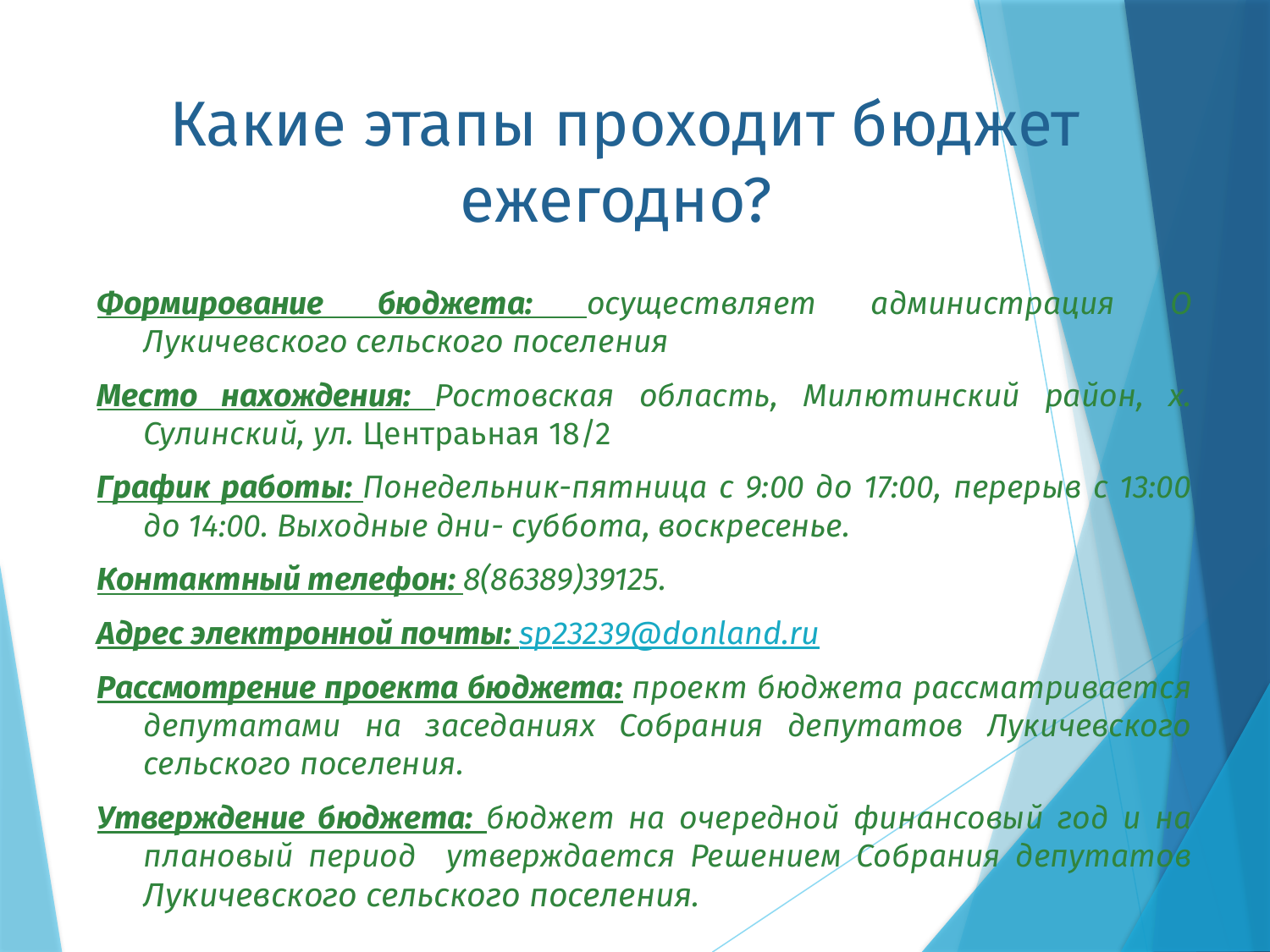

# Какие этапы проходит бюджет ежегодно?
Формирование бюджета: осуществляет администрация О Лукичевского сельского поселения
Место нахождения: Ростовская область, Милютинский район, х. Сулинский, ул. Центраьная 18/2
График работы: Понедельник-пятница с 9:00 до 17:00, перерыв с 13:00 до 14:00. Выходные дни- суббота, воскресенье.
Контактный телефон: 8(86389)39125.
Адрес электронной почты: sp23239@donland.ru
Рассмотрение проекта бюджета: проект бюджета рассматривается депутатами на заседаниях Собрания депутатов Лукичевского сельского поселения.
Утверждение бюджета: бюджет на очередной финансовый год и на плановый период  утверждается Решением Собрания депутатов Лукичевского сельского поселения.